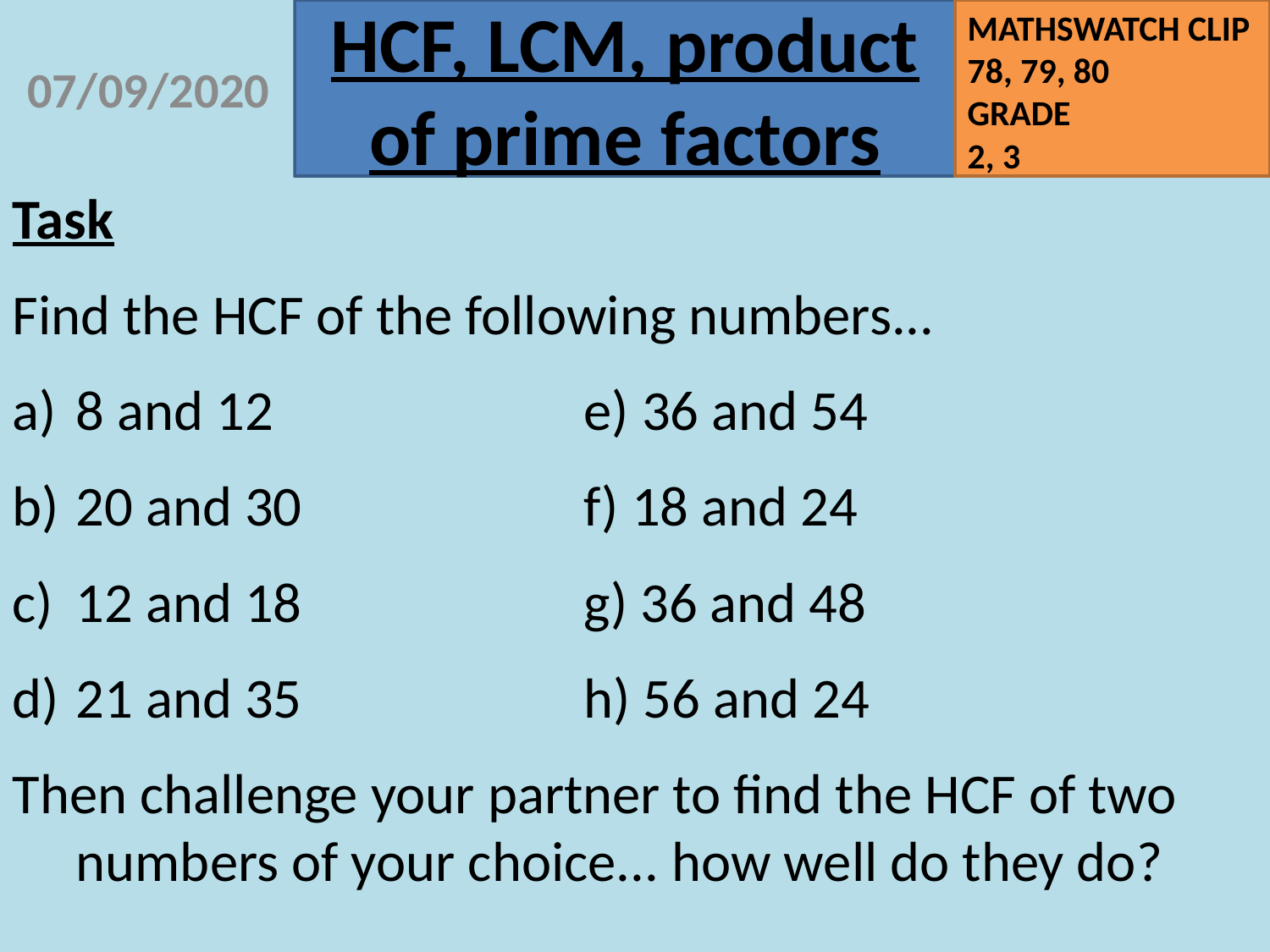

07/09/2020
Task
Find the HCF of the following numbers...
8 and 12			e) 36 and 54
20 and 30			f) 18 and 24
12 and 18			g) 36 and 48
21 and 35			h) 56 and 24
Then challenge your partner to find the HCF of two numbers of your choice... how well do they do?